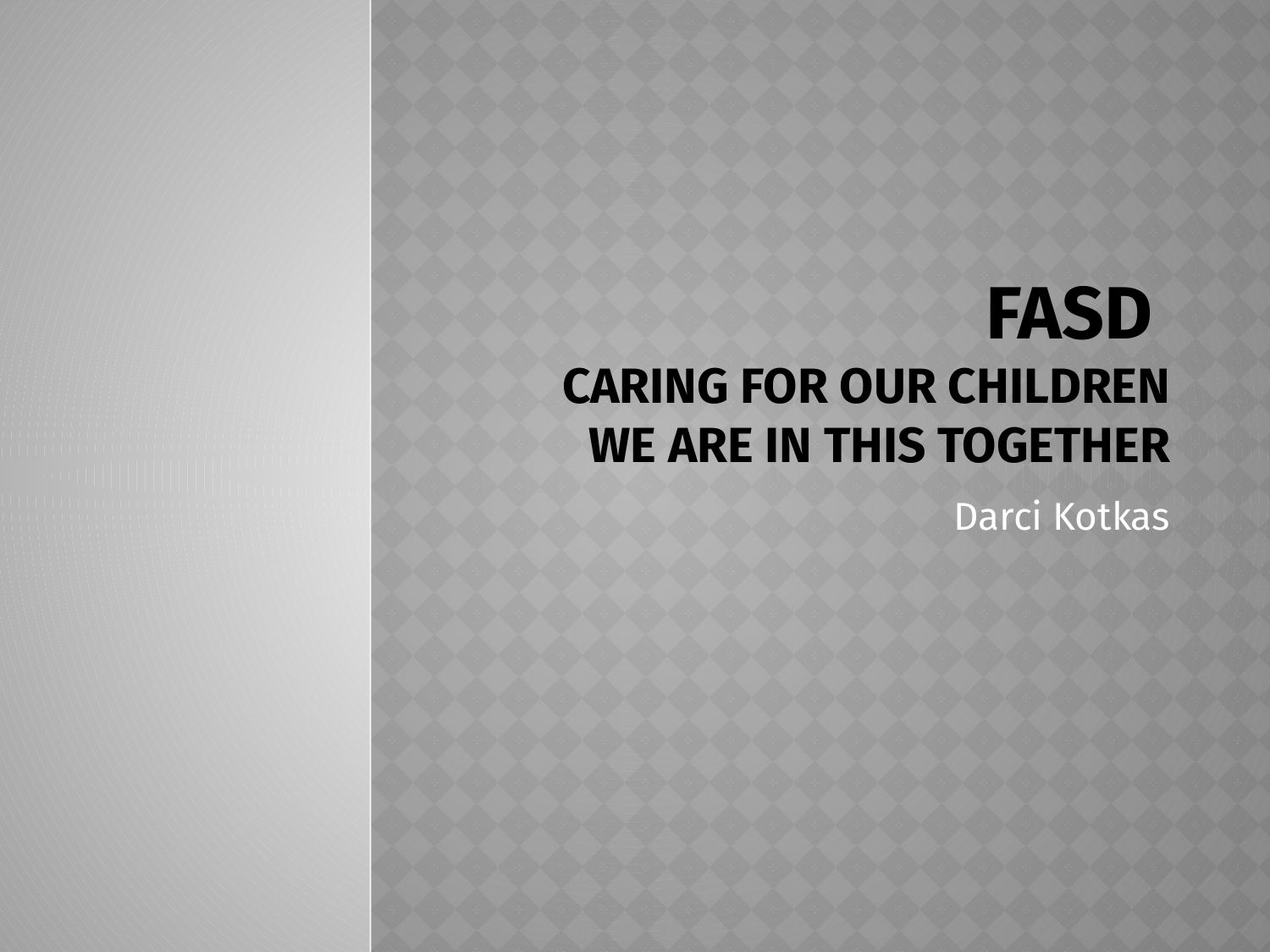

# Fasd Caring For Our Children We are in this together
Darci Kotkas